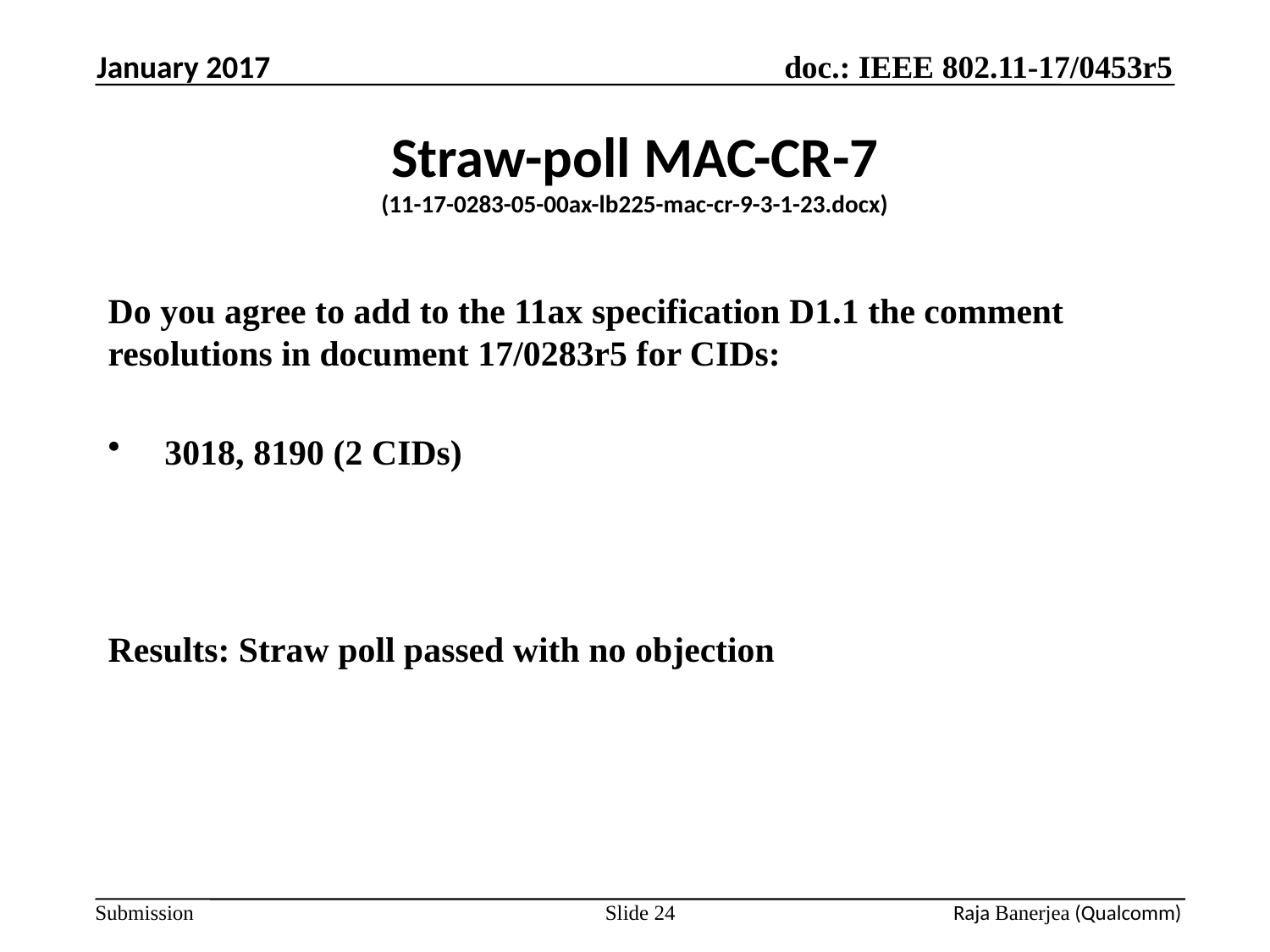

January 2017
# Straw-poll MAC-CR-7 (11-17-0283-05-00ax-lb225-mac-cr-9-3-1-23.docx)

Do you agree to add to the 11ax specification D1.1 the comment resolutions in document 17/0283r5 for CIDs:

 3018, 8190 (2 CIDs)

Results: Straw poll passed with no objection
Slide 24
Raja Banerjea (Qualcomm)